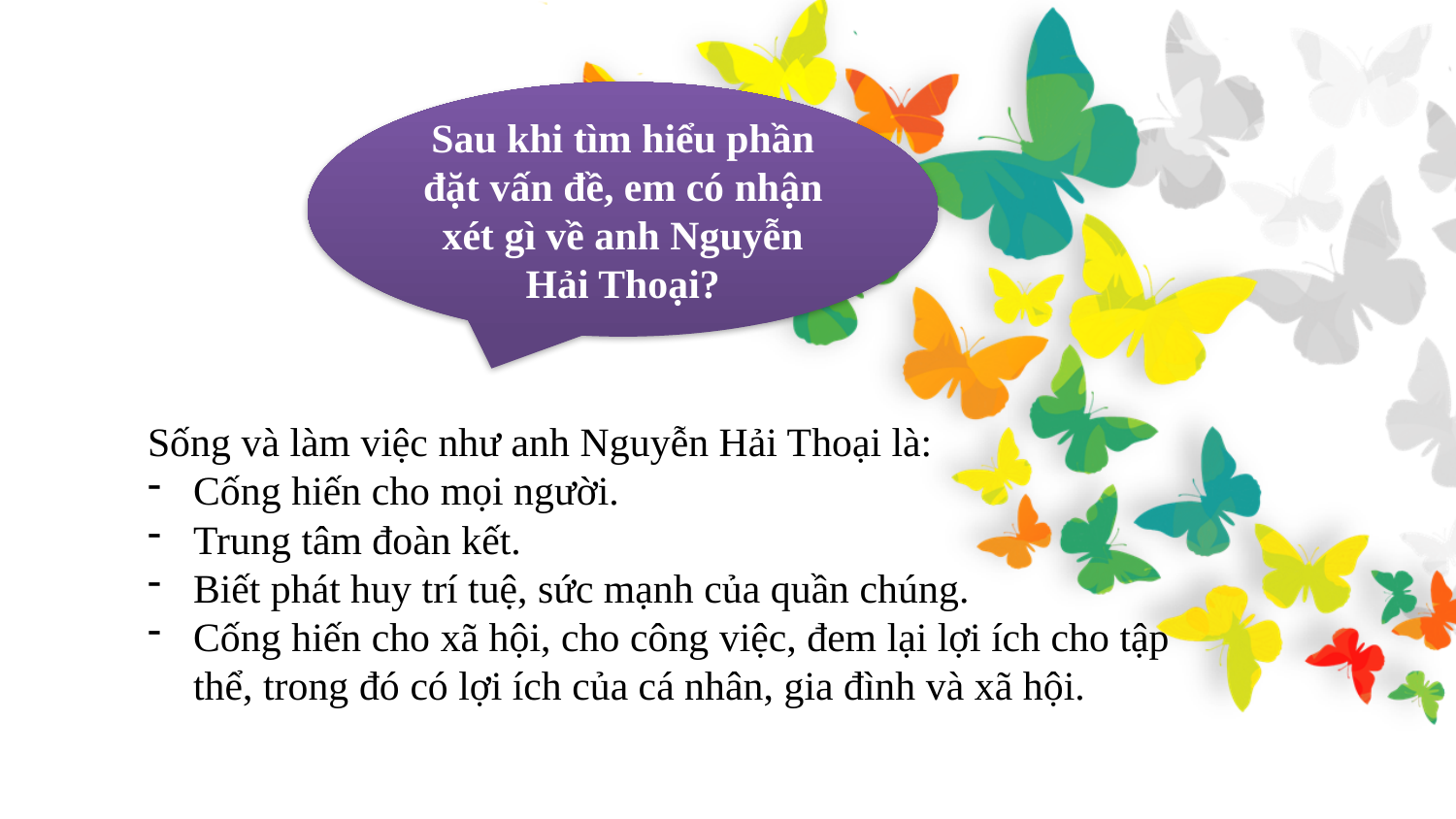

Sau khi tìm hiểu phần đặt vấn đề, em có nhận xét gì về anh Nguyễn Hải Thoại?
Sống và làm việc như anh Nguyễn Hải Thoại là:
Cống hiến cho mọi người.
Trung tâm đoàn kết.
Biết phát huy trí tuệ, sức mạnh của quần chúng.
Cống hiến cho xã hội, cho công việc, đem lại lợi ích cho tập thể, trong đó có lợi ích của cá nhân, gia đình và xã hội.